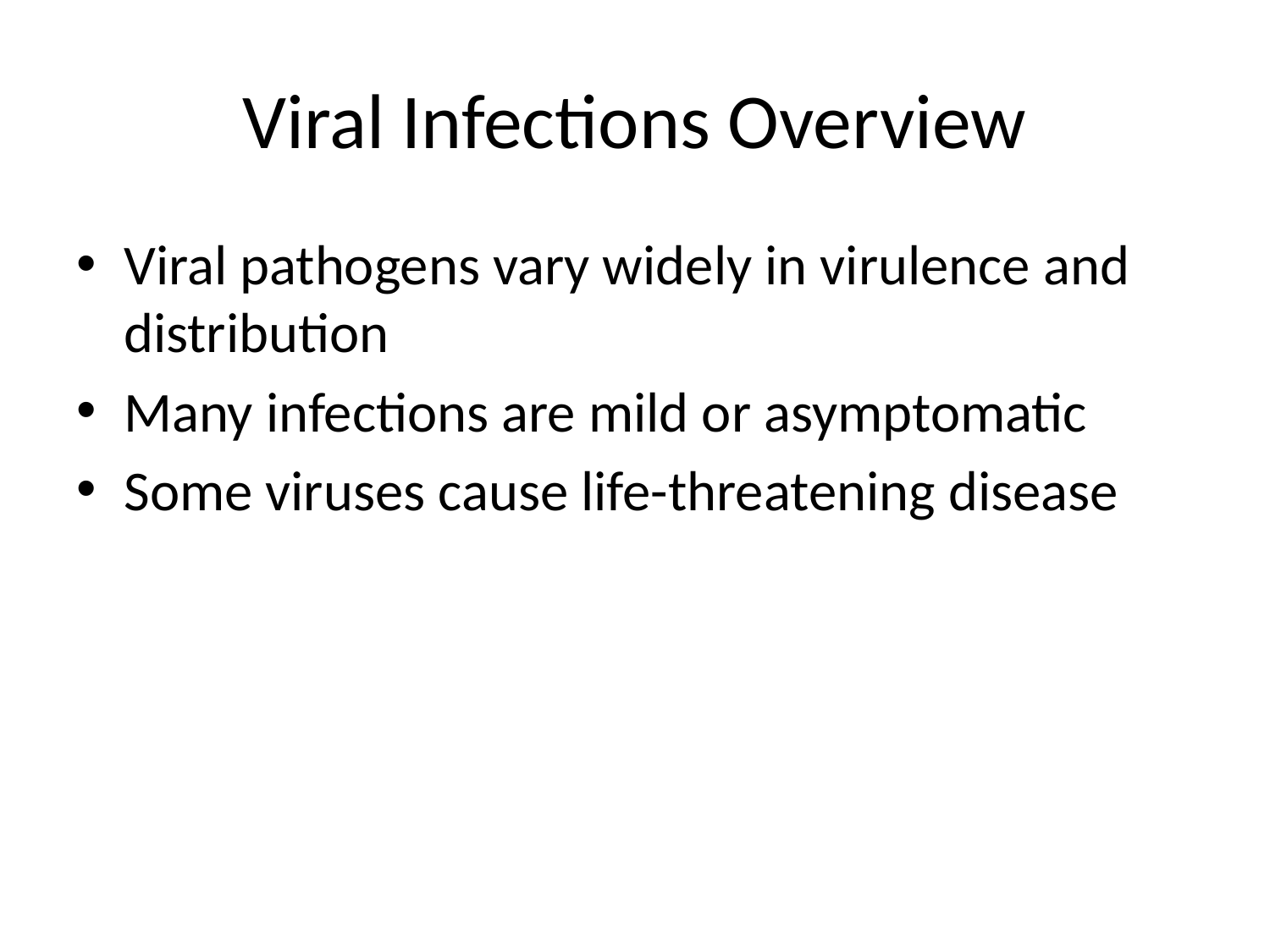

# Viral Infections Overview
Viral pathogens vary widely in virulence and distribution
Many infections are mild or asymptomatic
Some viruses cause life-threatening disease